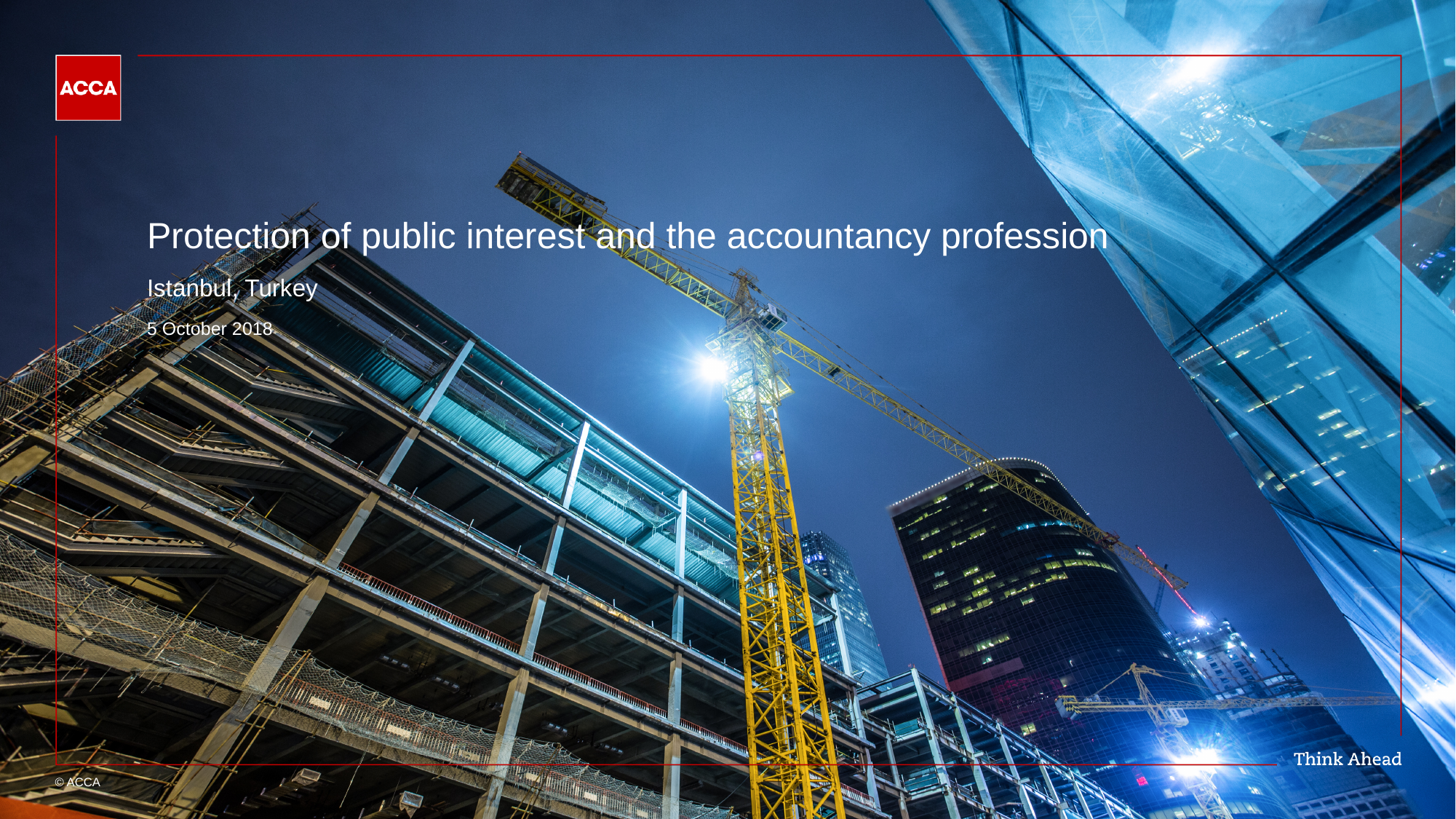

Protection of public interest and the accountancy profession
Istanbul, Turkey
5 October 2018